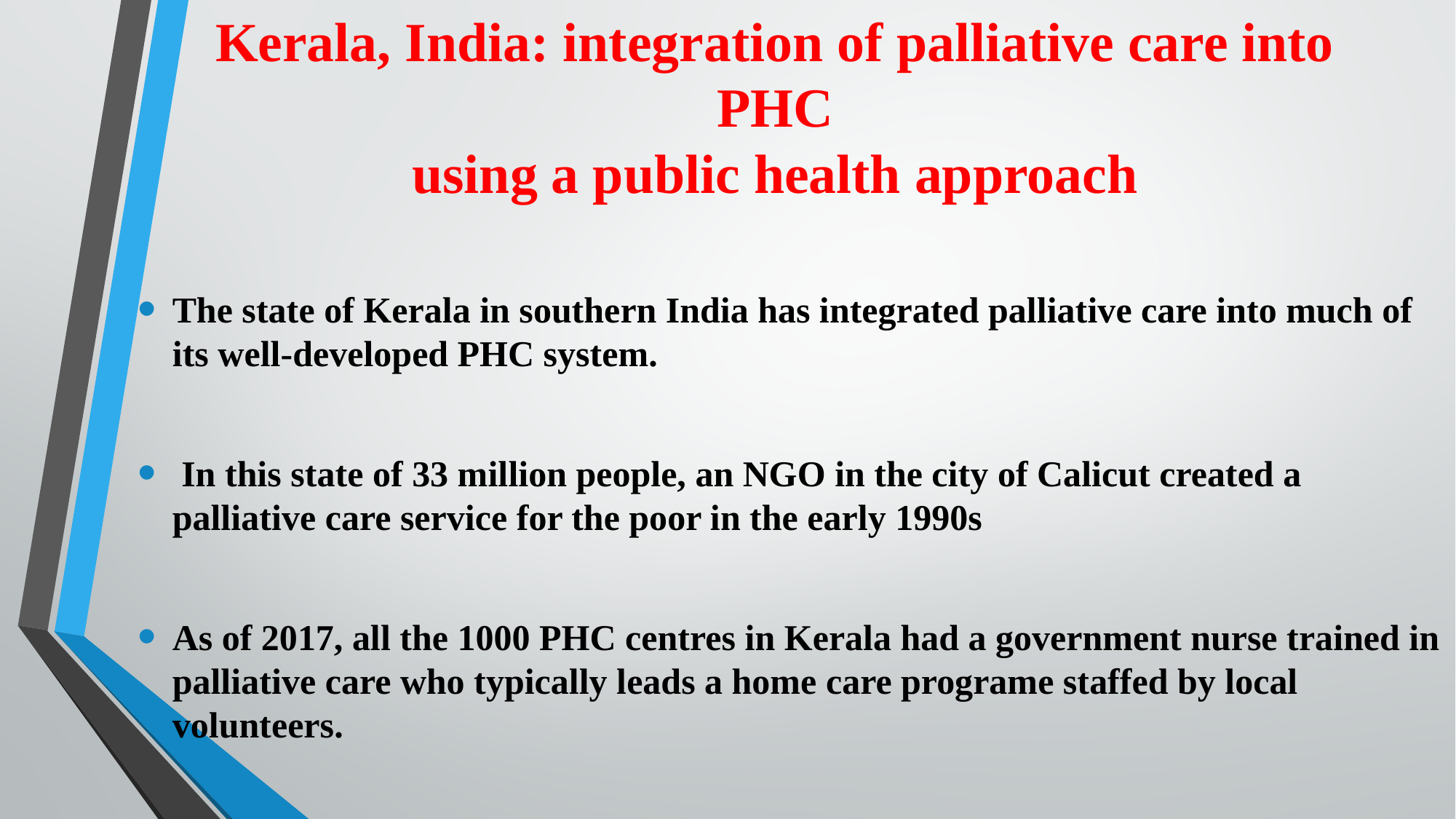

# Kerala, India: integration of palliative care into PHC using a public health approach
The state of Kerala in southern India has integrated palliative care into much of its well-developed PHC system.

 In this state of 33 million people, an NGO in the city of Calicut created a palliative care service for the poor in the early 1990s

As of 2017, all the 1000 PHC centres in Kerala had a government nurse trained in palliative care who typically leads a home care programe staffed by local volunteers.